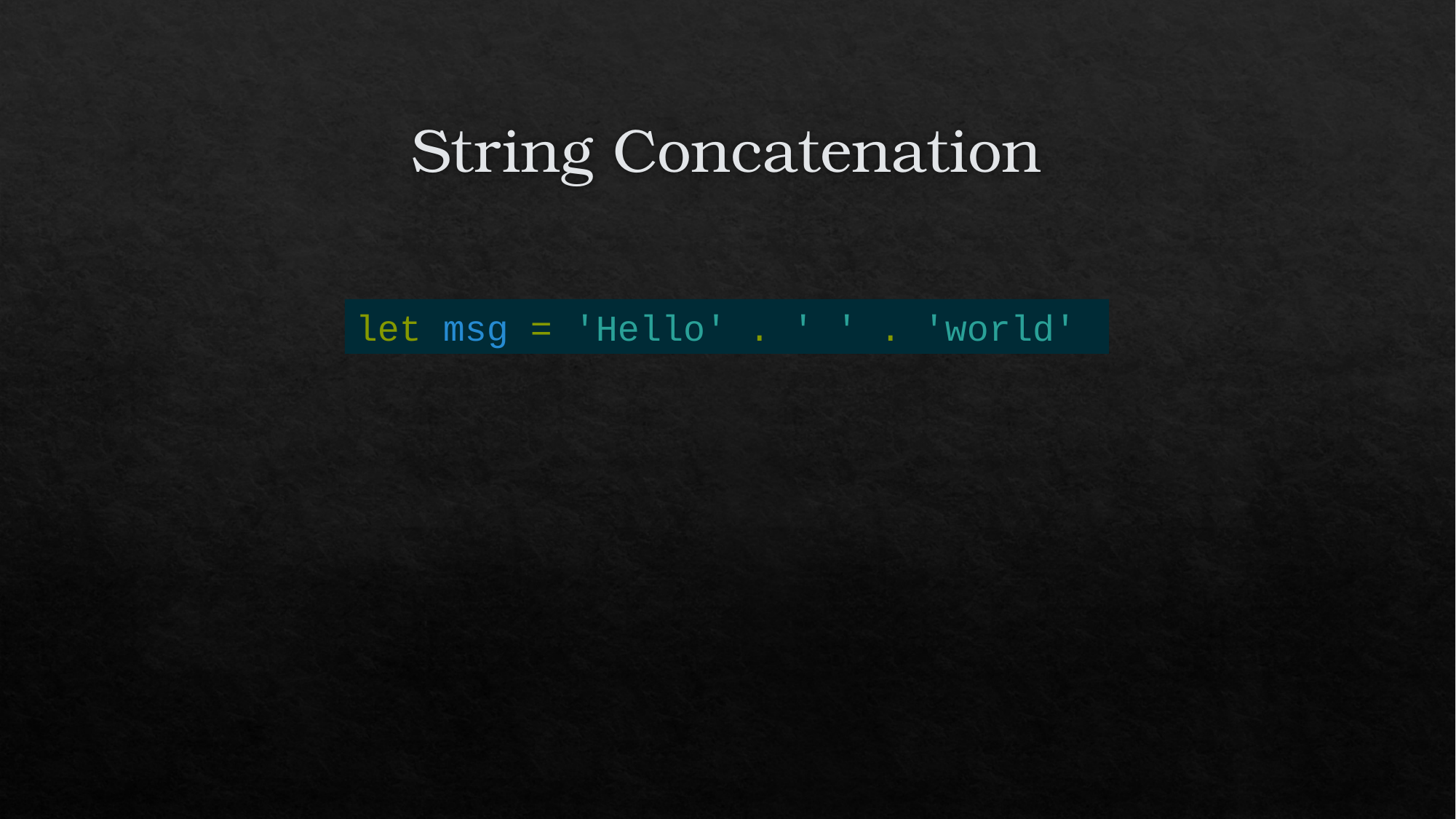

# String Concatenation
let msg = 'Hello' . ' ' . 'world'